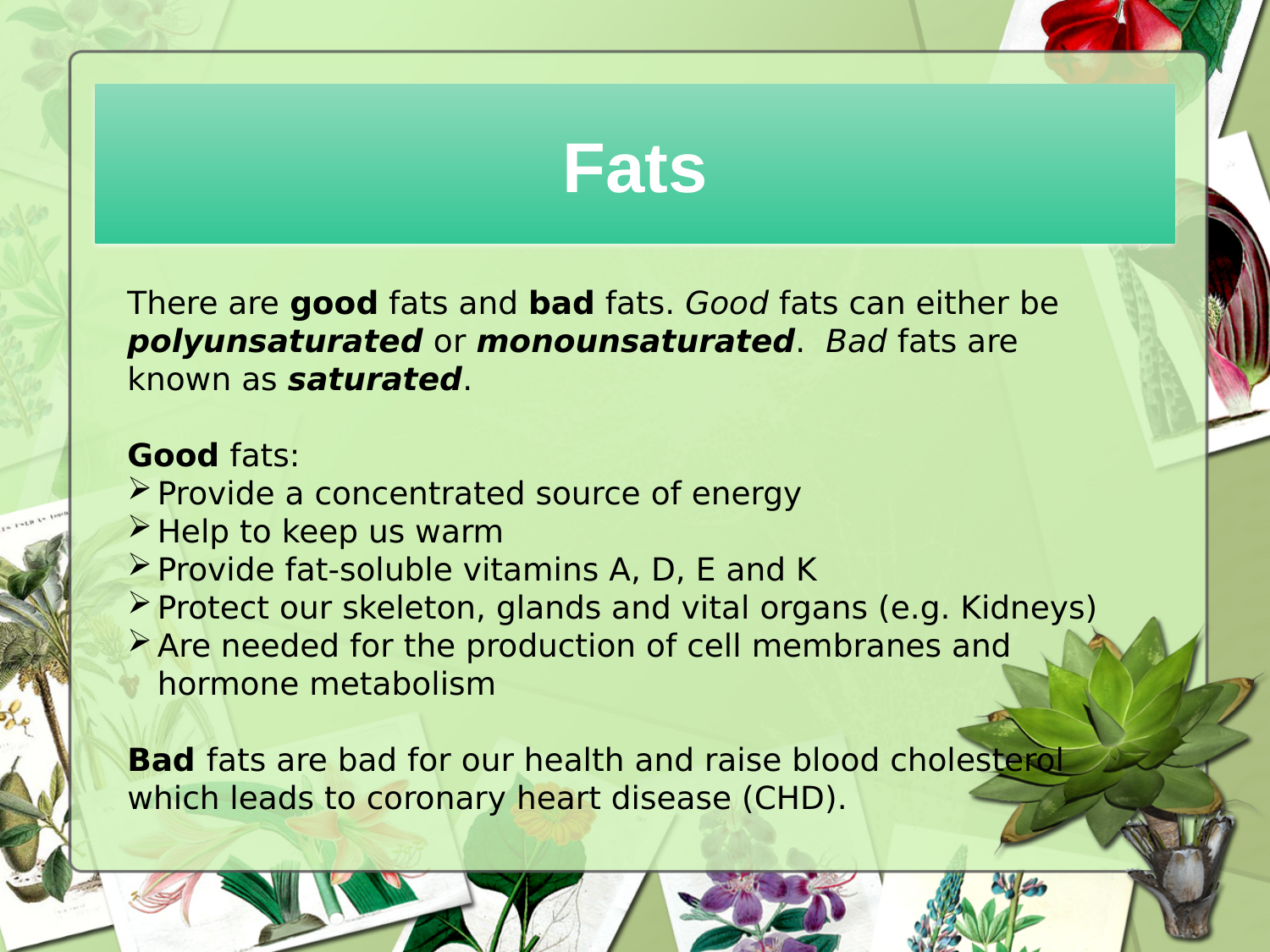

# Fats
There are good fats and bad fats. Good fats can either be polyunsaturated or monounsaturated.  Bad fats are known as saturated.

Good fats:
Provide a concentrated source of energy
Help to keep us warm
Provide fat-soluble vitamins A, D, E and K
Protect our skeleton, glands and vital organs (e.g. Kidneys)
Are needed for the production of cell membranes and hormone metabolism

Bad fats are bad for our health and raise blood cholesterol which leads to coronary heart disease (CHD).